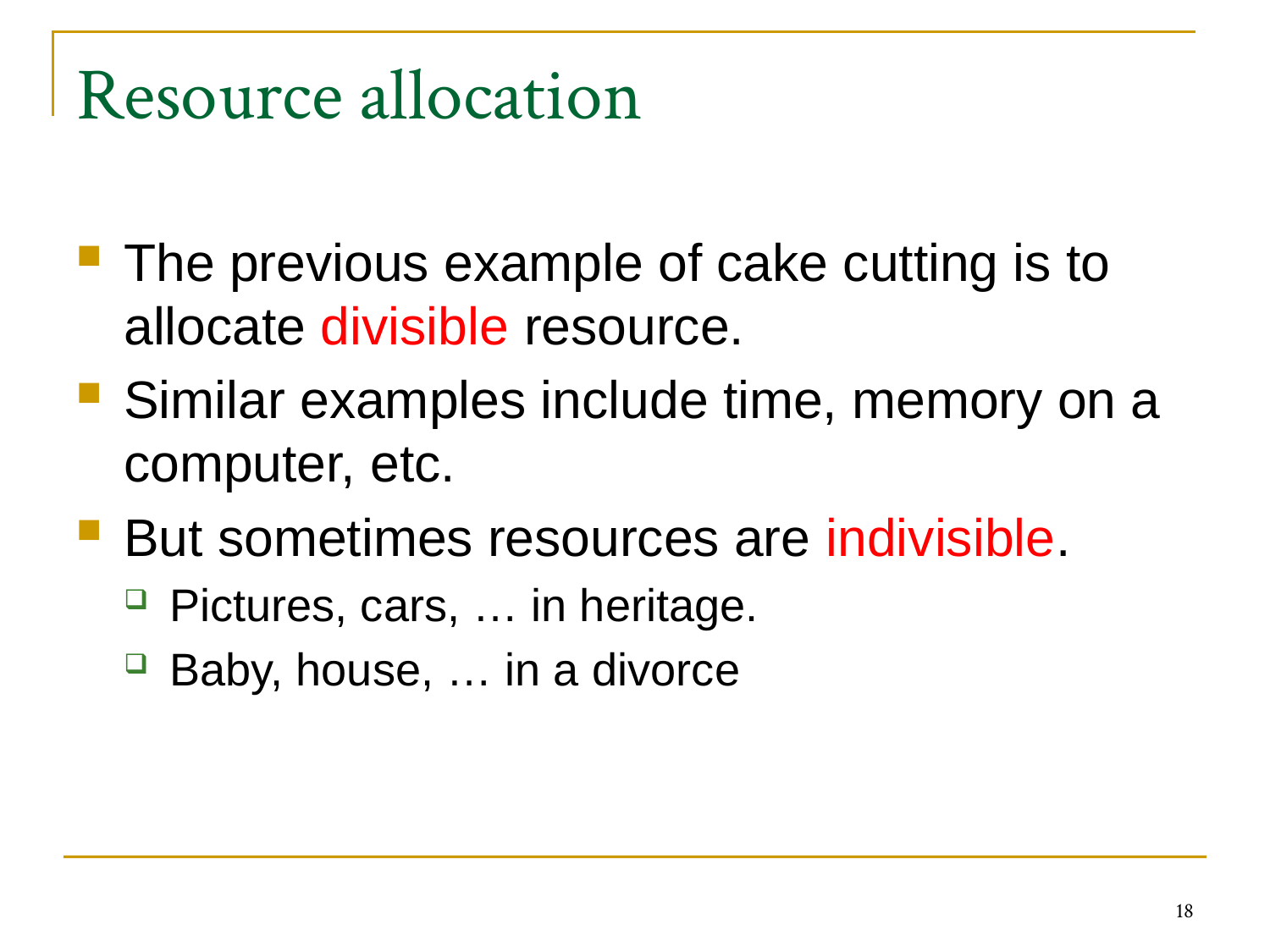

# Resource allocation
The previous example of cake cutting is to allocate divisible resource.
Similar examples include time, memory on a computer, etc.
But sometimes resources are indivisible.
Pictures, cars, … in heritage.
Baby, house, … in a divorce
18